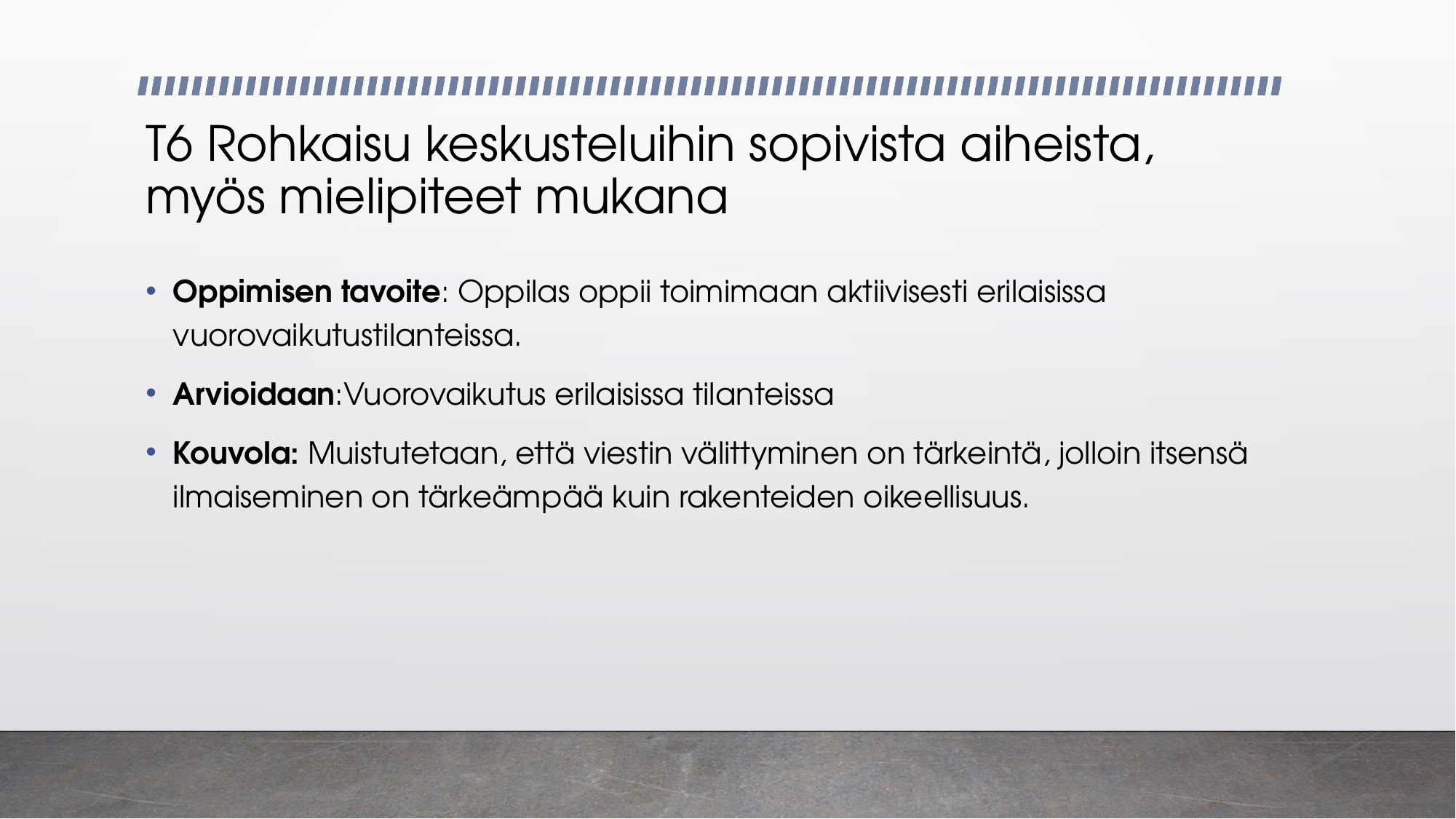

# T6 Rohkaisu keskusteluihin sopivista aiheista, myös mielipiteet mukana
Oppimisen tavoite: Oppilas oppii toimimaan aktiivisesti erilaisissa
vuorovaikutustilanteissa.
Arvioidaan:Vuorovaikutus erilaisissa tilanteissa
Kouvola: Muistutetaan, että viestin välittyminen on tärkeintä, jolloin itsensä ilmaiseminen on tärkeämpää kuin rakenteiden oikeellisuus.